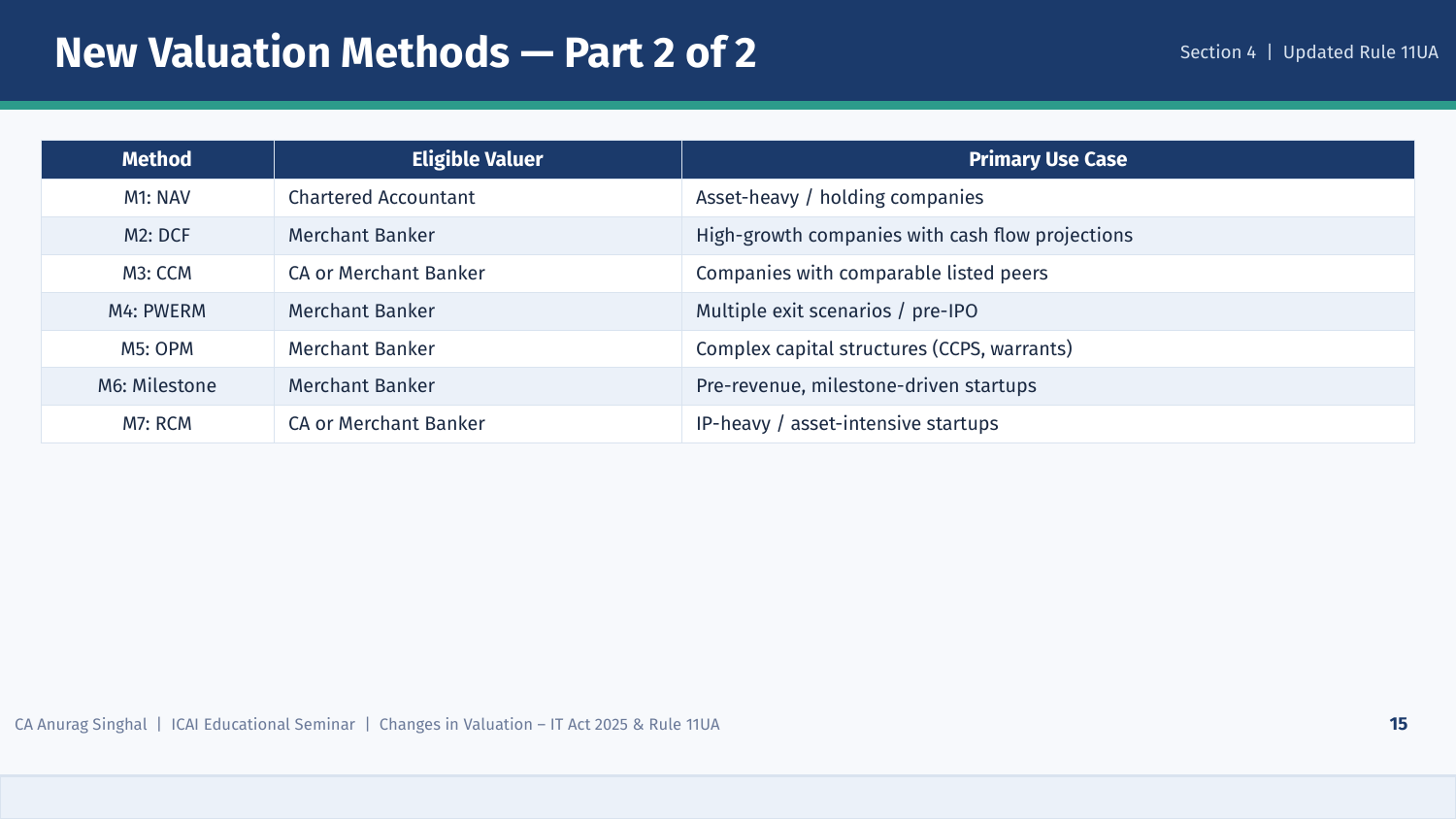

New Valuation Methods — Part 2 of 2
Section 4  |  Updated Rule 11UA

| Method | Eligible Valuer | Primary Use Case |
| --- | --- | --- |
| M1: NAV | Chartered Accountant | Asset-heavy / holding companies |
| M2: DCF | Merchant Banker | High-growth companies with cash flow projections |
| M3: CCM | CA or Merchant Banker | Companies with comparable listed peers |
| M4: PWERM | Merchant Banker | Multiple exit scenarios / pre-IPO |
| M5: OPM | Merchant Banker | Complex capital structures (CCPS, warrants) |
| M6: Milestone | Merchant Banker | Pre-revenue, milestone-driven startups |
| M7: RCM | CA or Merchant Banker | IP-heavy / asset-intensive startups |
CA Anurag Singhal  |  ICAI Educational Seminar  |  Changes in Valuation – IT Act 2025 & Rule 11UA
15